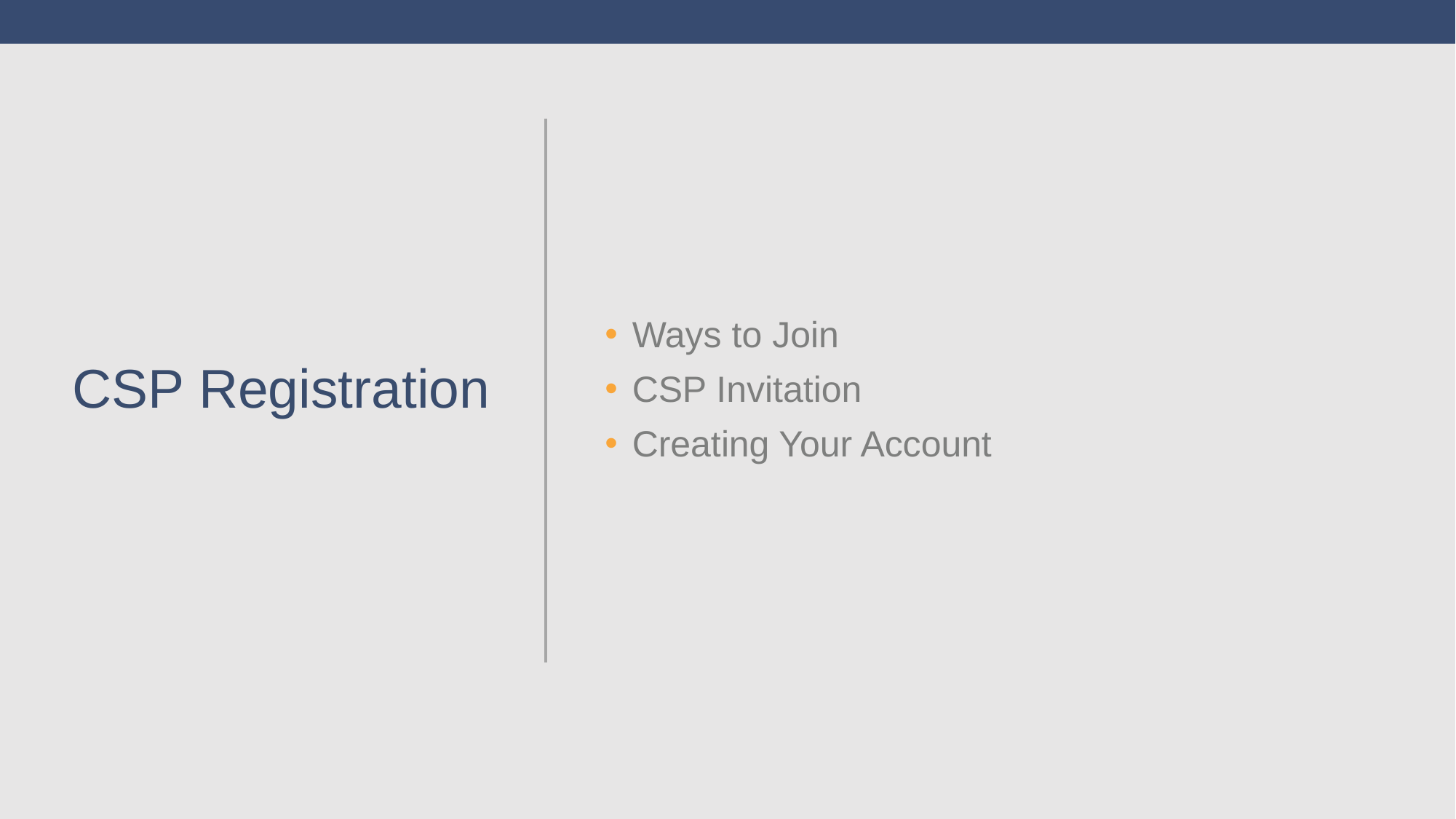

# CSP Registration
Ways to Join
CSP Invitation
Creating Your Account